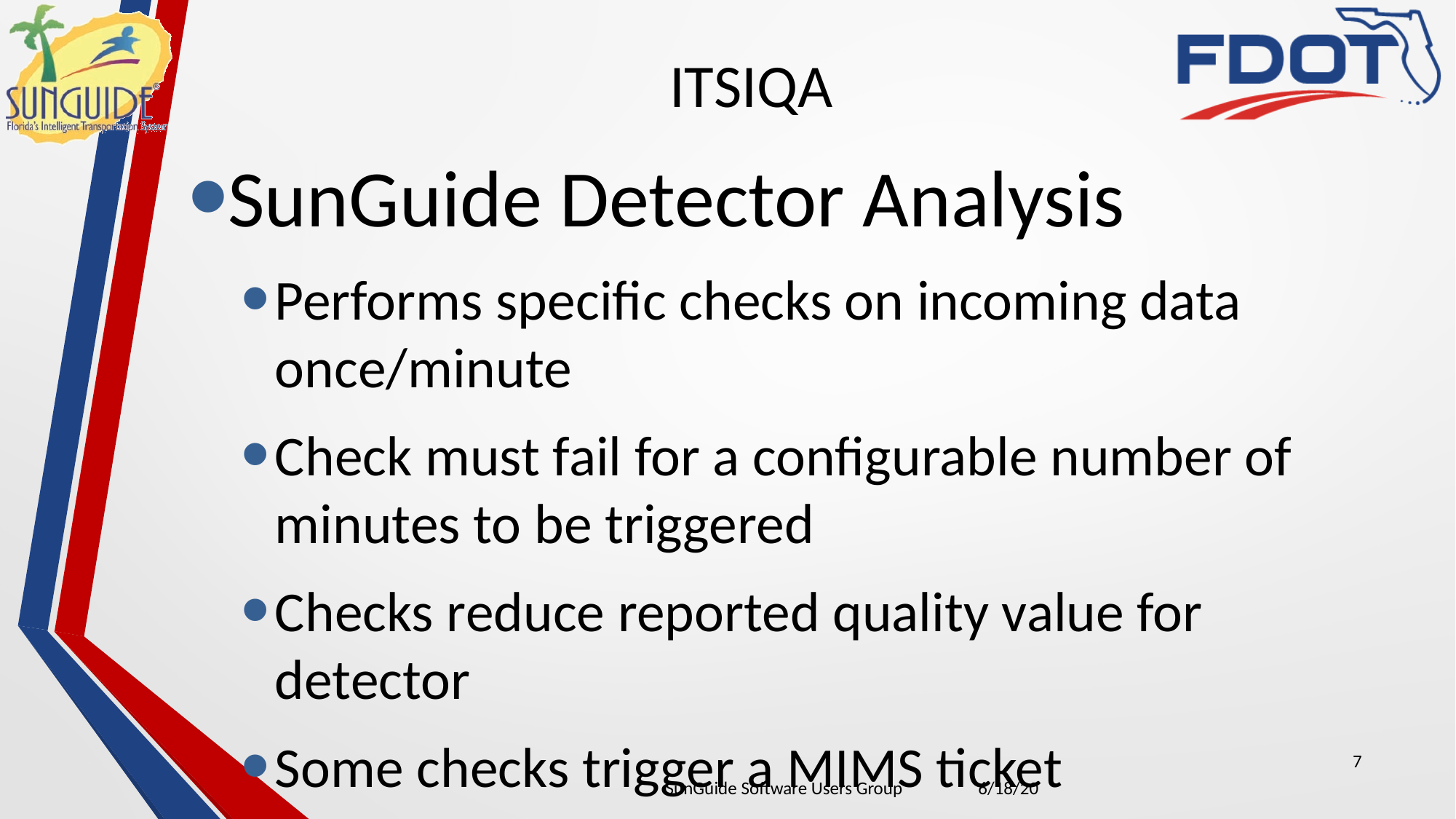

# ITSIQA
SunGuide Detector Analysis
Performs specific checks on incoming data once/minute
Check must fail for a configurable number of minutes to be triggered
Checks reduce reported quality value for detector
Some checks trigger a MIMS ticket
7
| SunGuide Software Users Group | 6/18/20 |
| --- | --- |